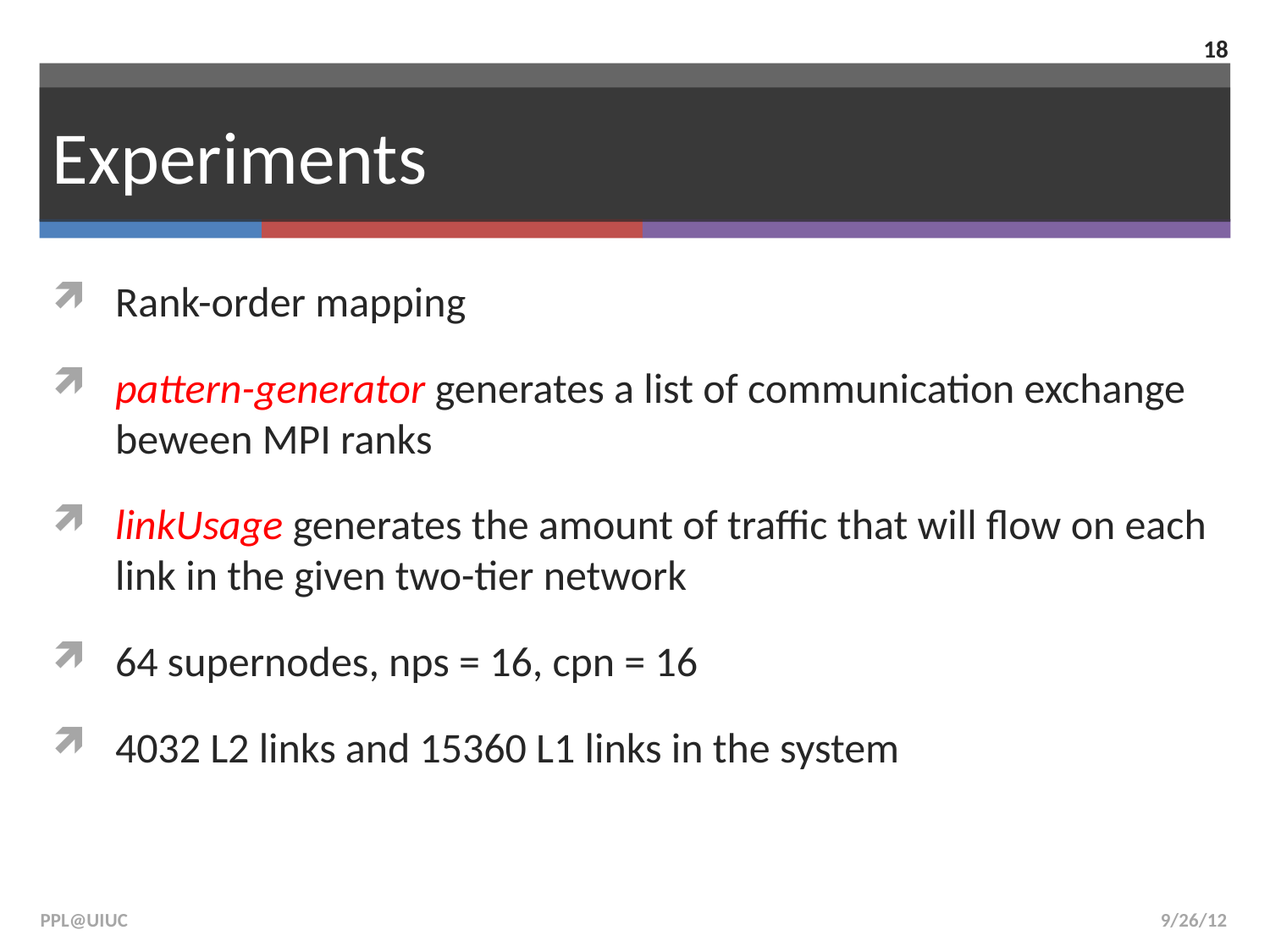

18
# Experiments
Rank-order mapping
pattern-generator generates a list of communication exchange beween MPI ranks
linkUsage generates the amount of traffic that will flow on each link in the given two-tier network
64 supernodes, nps = 16, cpn = 16
4032 L2 links and 15360 L1 links in the system

PPL@UIUC
9/26/12